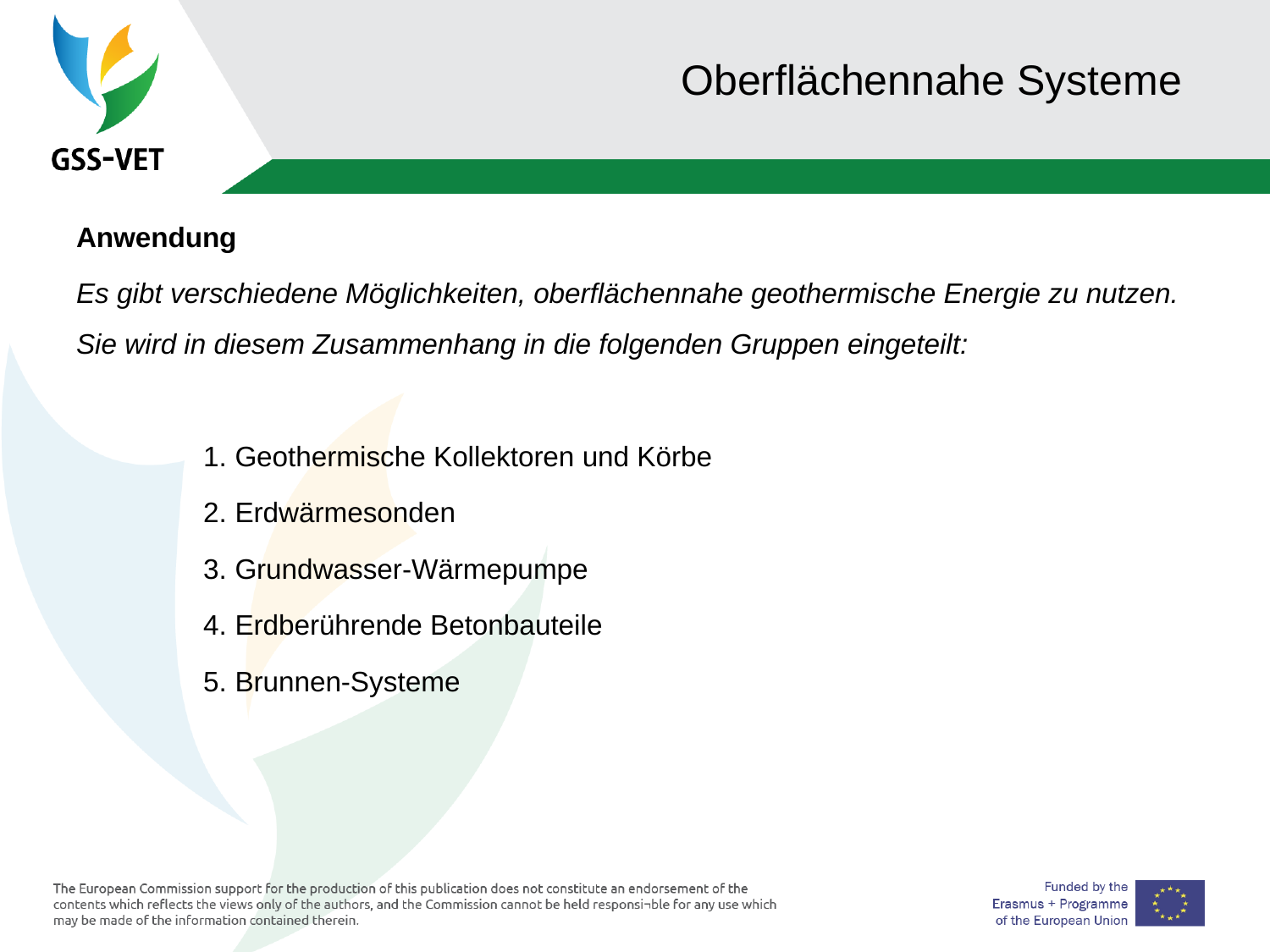

# Oberflächennahe Systeme
Anwendung
Es gibt verschiedene Möglichkeiten, oberflächennahe geothermische Energie zu nutzen. Sie wird in diesem Zusammenhang in die folgenden Gruppen eingeteilt:

Geothermische Kollektoren und Körbe
Erdwärmesonden
Grundwasser-Wärmepumpe
Erdberührende Betonbauteile
Brunnen-Systeme